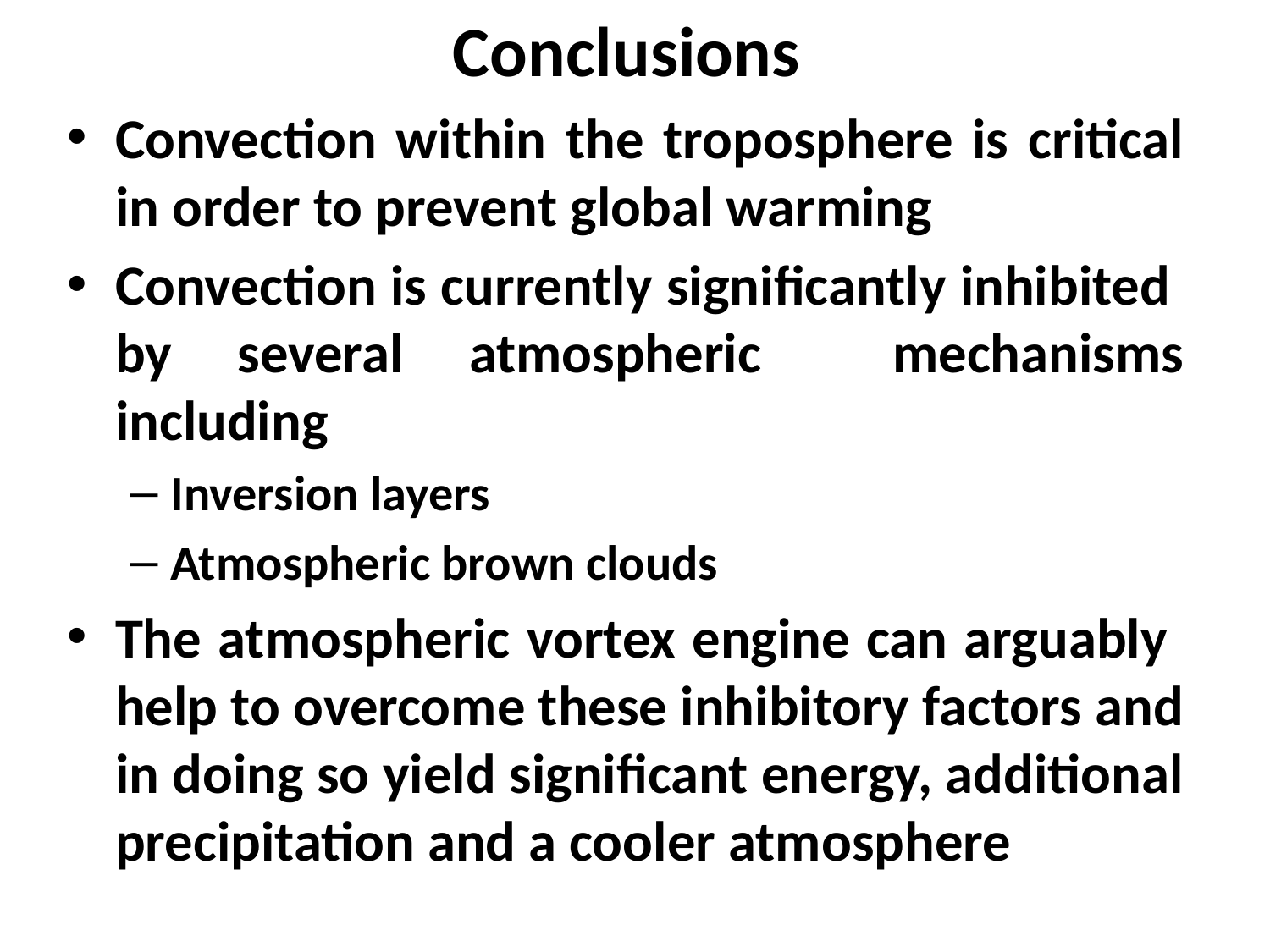

Conclusions
Convection within the troposphere is critical in order to prevent global warming
Convection is currently significantly inhibited  by several atmospheric  mechanisms including
Inversion layers
Atmospheric brown clouds
The atmospheric vortex engine can arguably  help to overcome these inhibitory factors and in doing so yield significant energy, additional precipitation and a cooler atmosphere